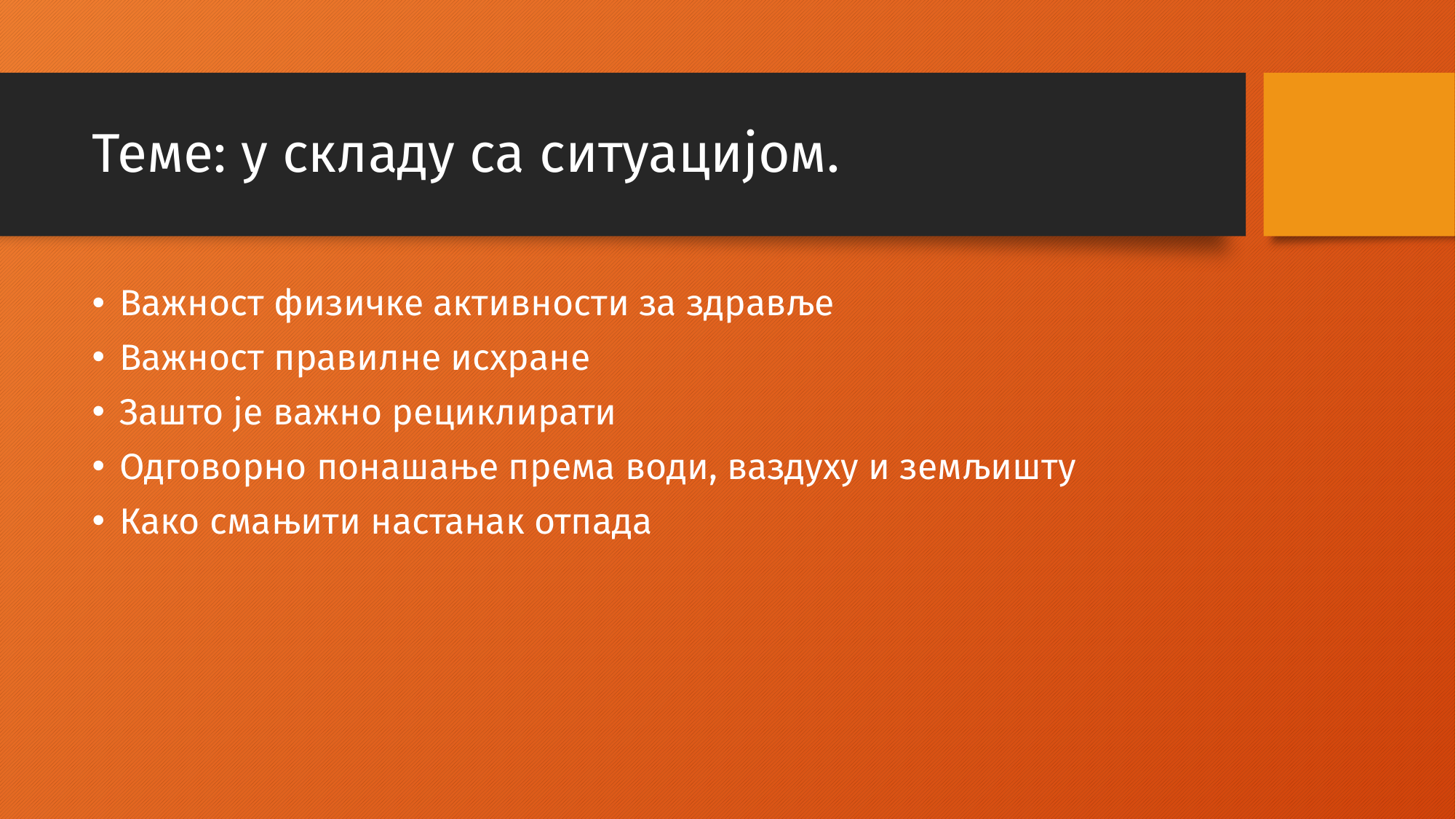

# Теме: у складу са ситуацијом.
Важност физичке активности за здравље
Важност правилне исхране
Зашто је важно рециклирати
Одговорно понашање према води, ваздуху и земљишту
Како смањити настанак отпада